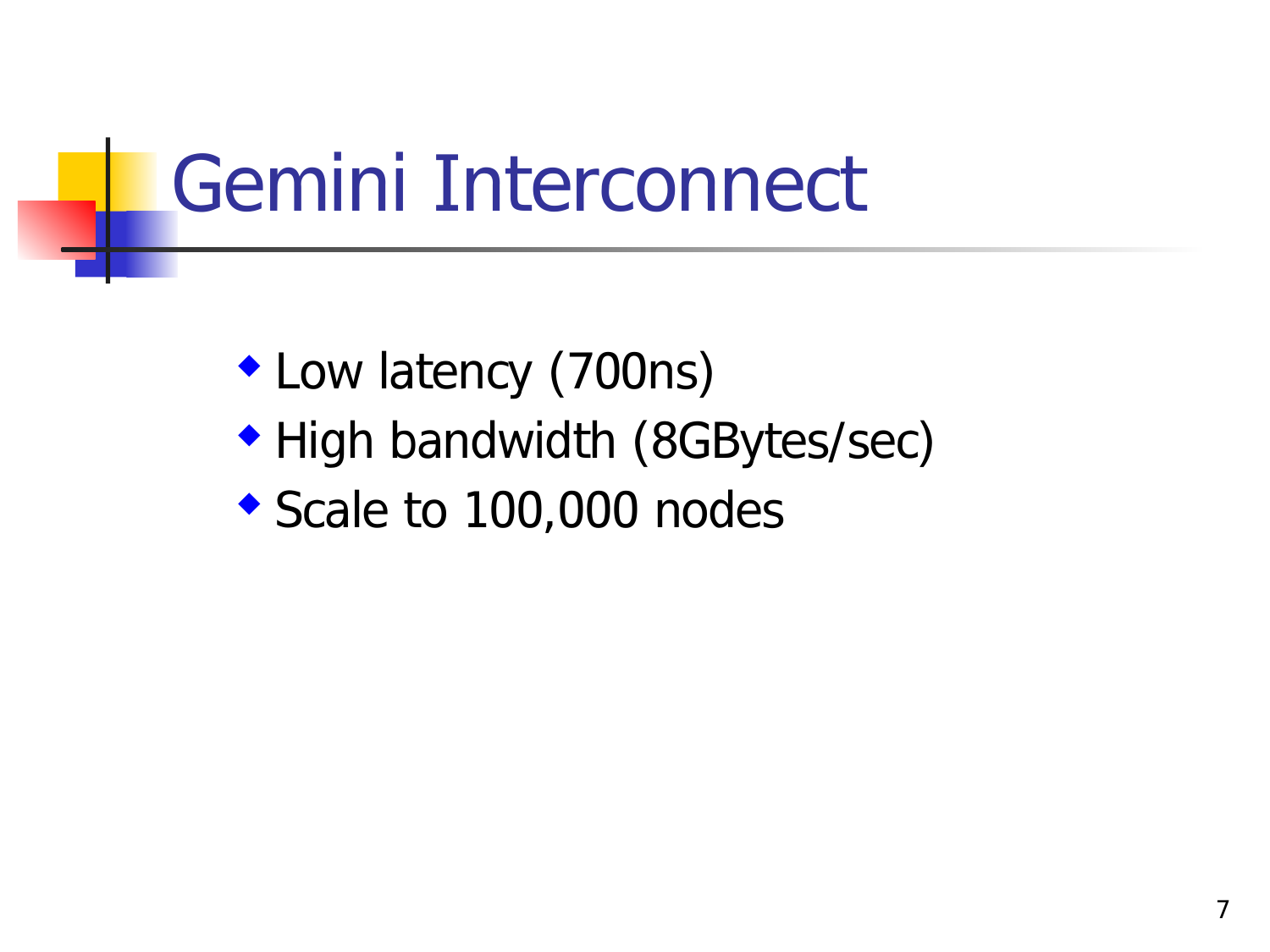

# Gemini Interconnect

Low latency (700ns)
High bandwidth (8GBytes/sec)
Scale to 100,000 nodes

7